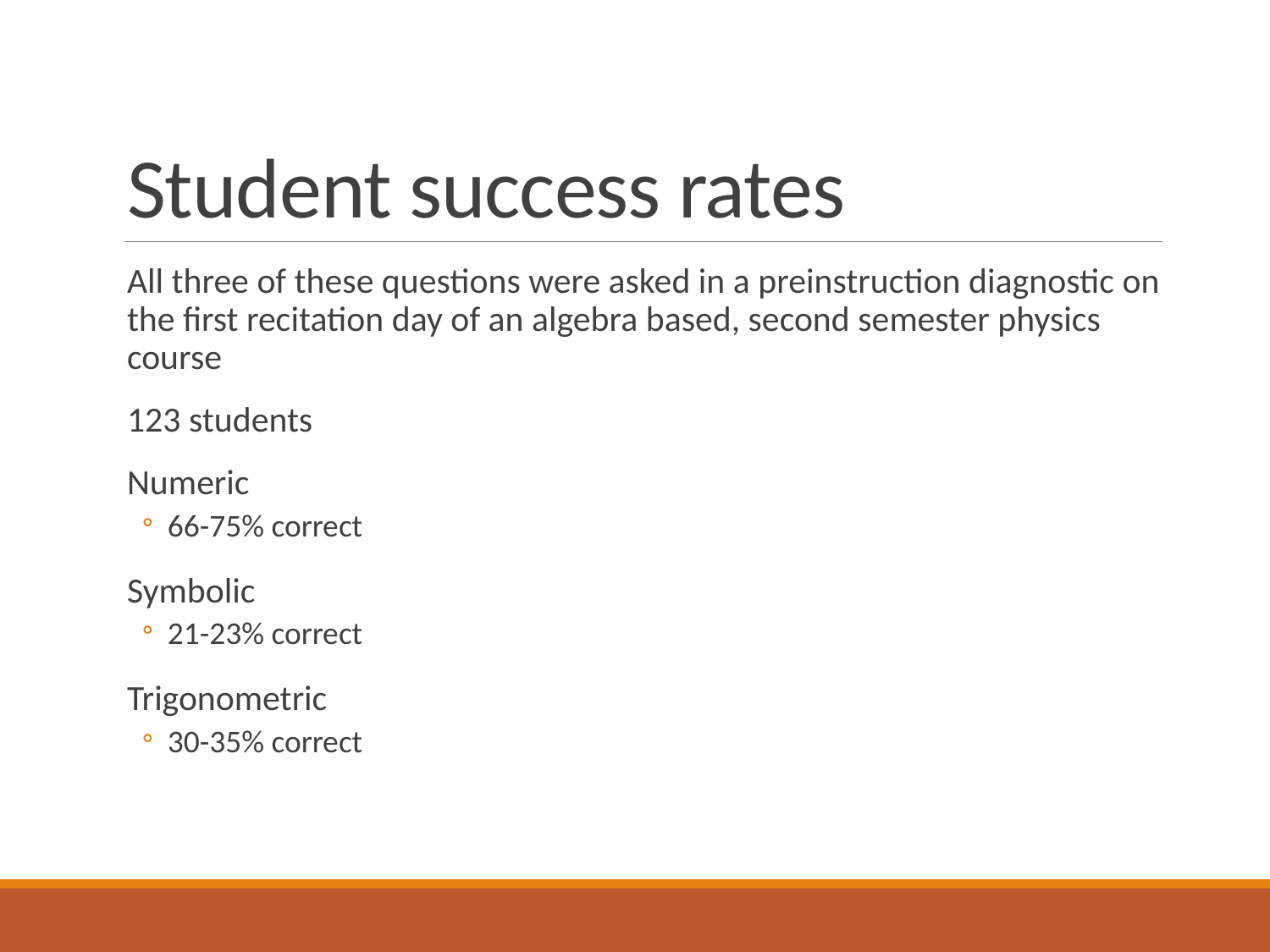

# Student success rates
All three of these questions were asked in a preinstruction diagnostic on the first recitation day of an algebra based, second semester physics course
123 students
Numeric
66-75% correct
Symbolic
21-23% correct
Trigonometric
30-35% correct